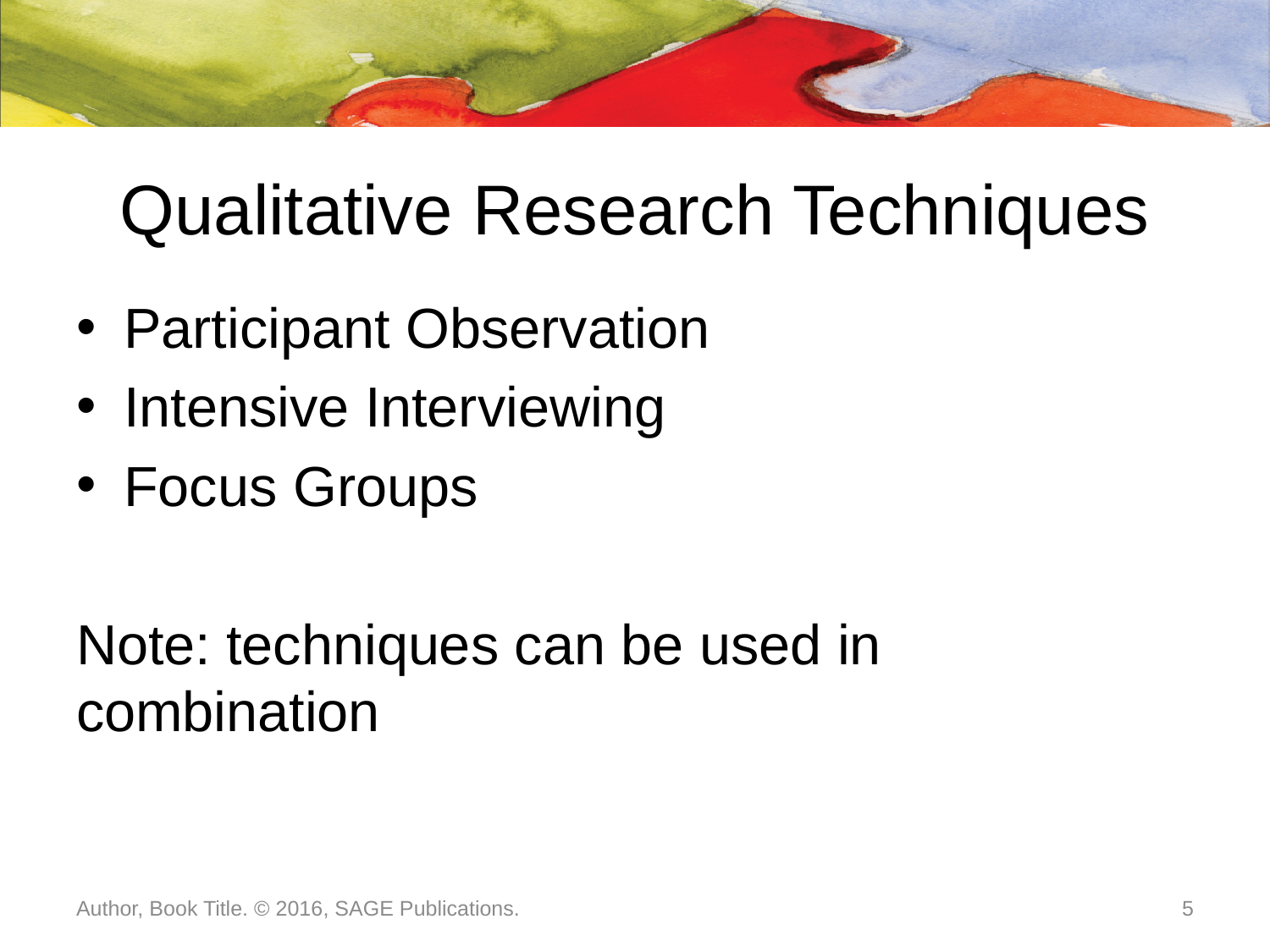

# Qualitative Research Techniques
Participant Observation
Intensive Interviewing
Focus Groups

Note: techniques can be used in combination
Author, Book Title. © 2016, SAGE Publications.
5